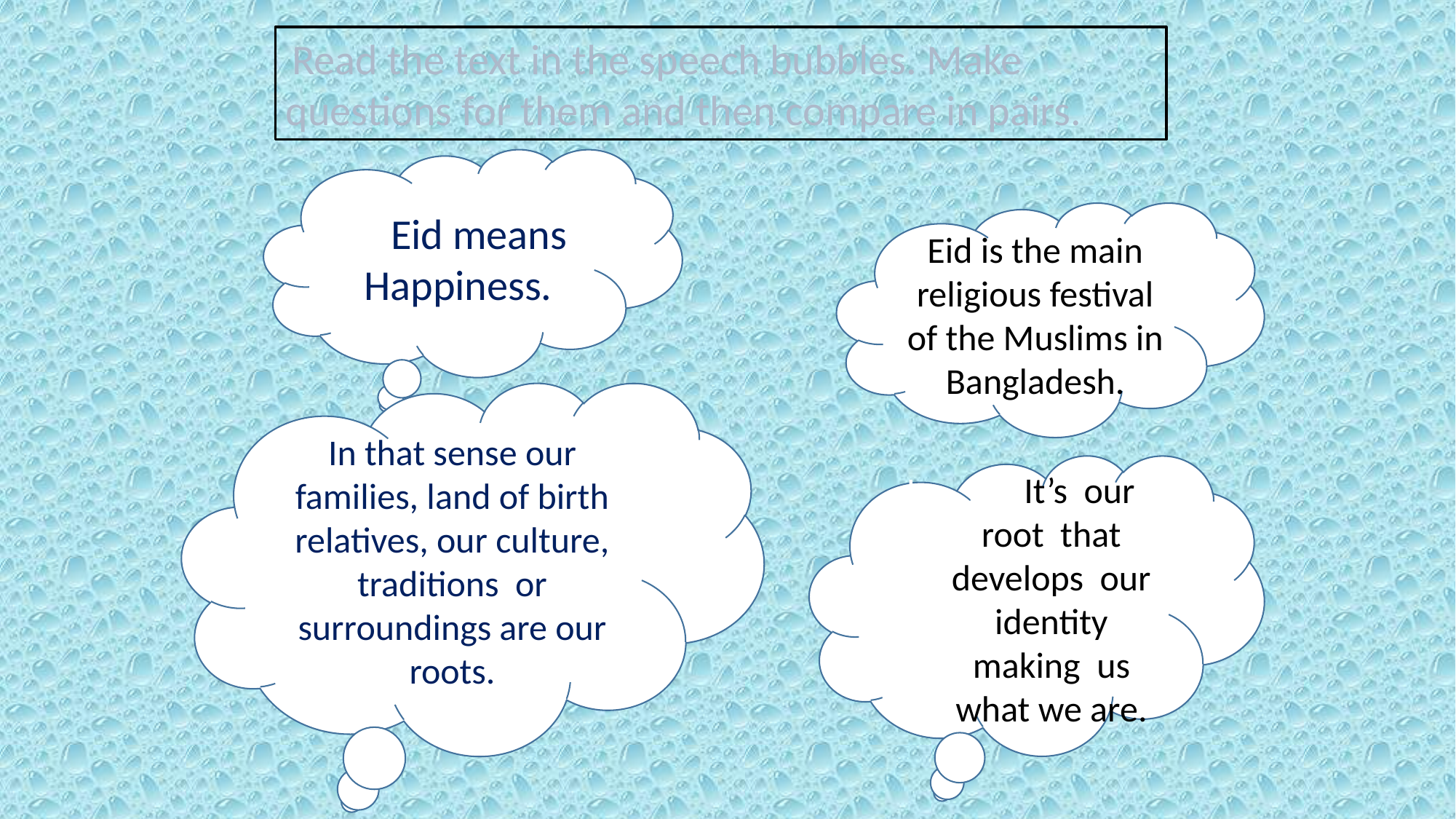

Read the text in the speech bubbles. Make questions for them and then compare in pairs.
EieEid means
Happiness.
Eid is the main religious festival of the Muslims in Bangladesh.
In that sense our families, land of birth relatives, our culture, traditions  or surroundings are our roots.
I1.t It’s  our root  that develops  our identity making  us what we are.